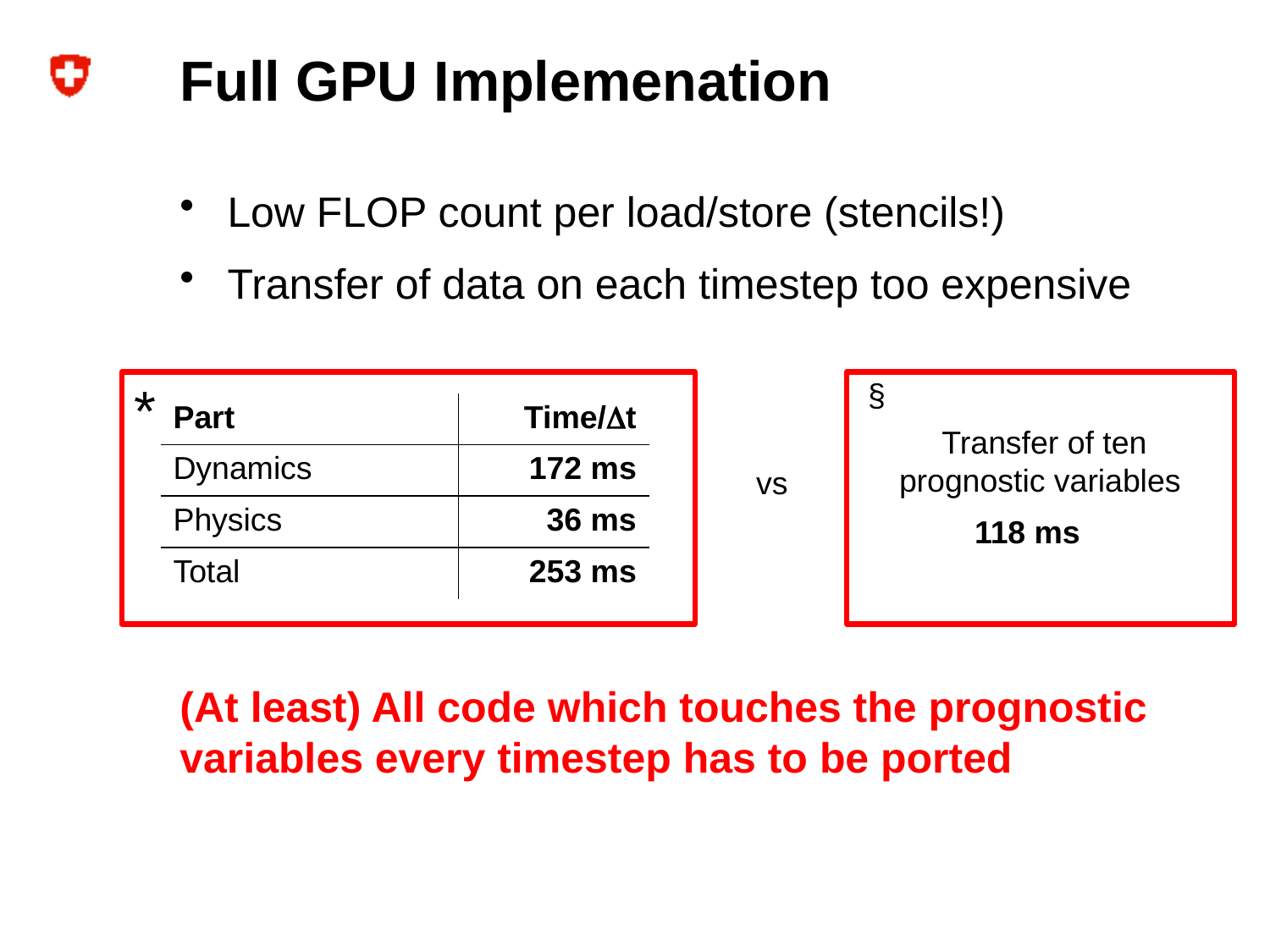

# Full GPU Implemenation
Low FLOP count per load/store (stencils!)
Transfer of data on each timestep too expensive

(At least) All code which touches the prognostic variables every timestep has to be ported

*
§

| Part | Time/Δt |
| --- | --- |
| Dynamics | 172 ms |
| Physics | 36 ms |
| Total | 253 ms |
Transfer of ten
prognostic variables
vs
118 ms